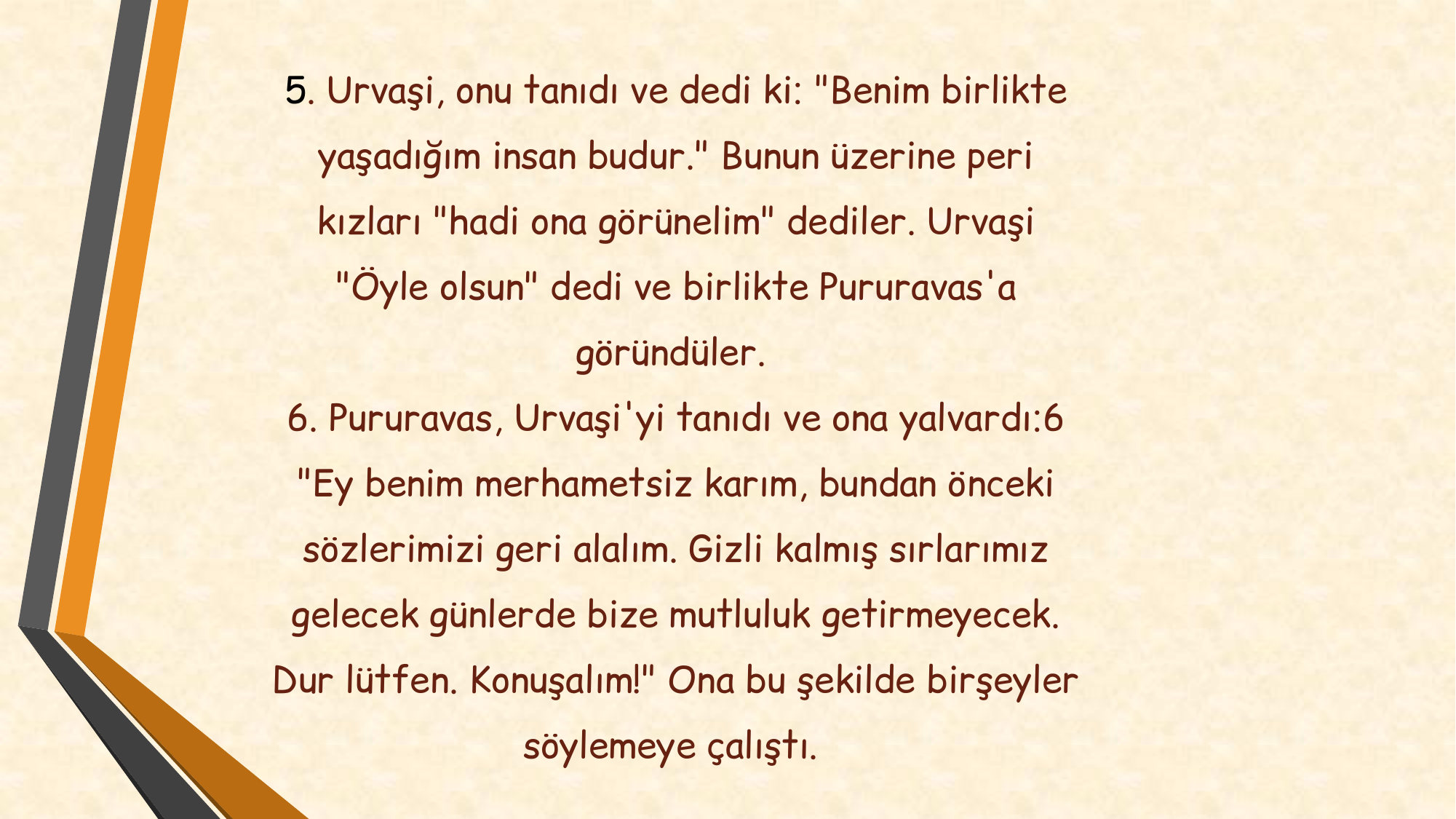

5. Urvaşi, onu tanıdı ve dedi ki: "Benim birlikte yaşadığım insan budur." Bunun üzerine peri kızları "hadi ona görünelim" dediler. Urvaşi "Öyle olsun" dedi ve birlikte Pururavas'a göründüler.
6. Pururavas, Urvaşi'yi tanıdı ve ona yalvardı:6 "Ey benim merhametsiz karım, bundan önceki sözlerimizi geri alalım. Gizli kalmış sırlarımız gelecek günlerde bize mutluluk getirmeyecek. Dur lütfen. Konuşalım!" Ona bu şekilde birşeyler söylemeye çalıştı.